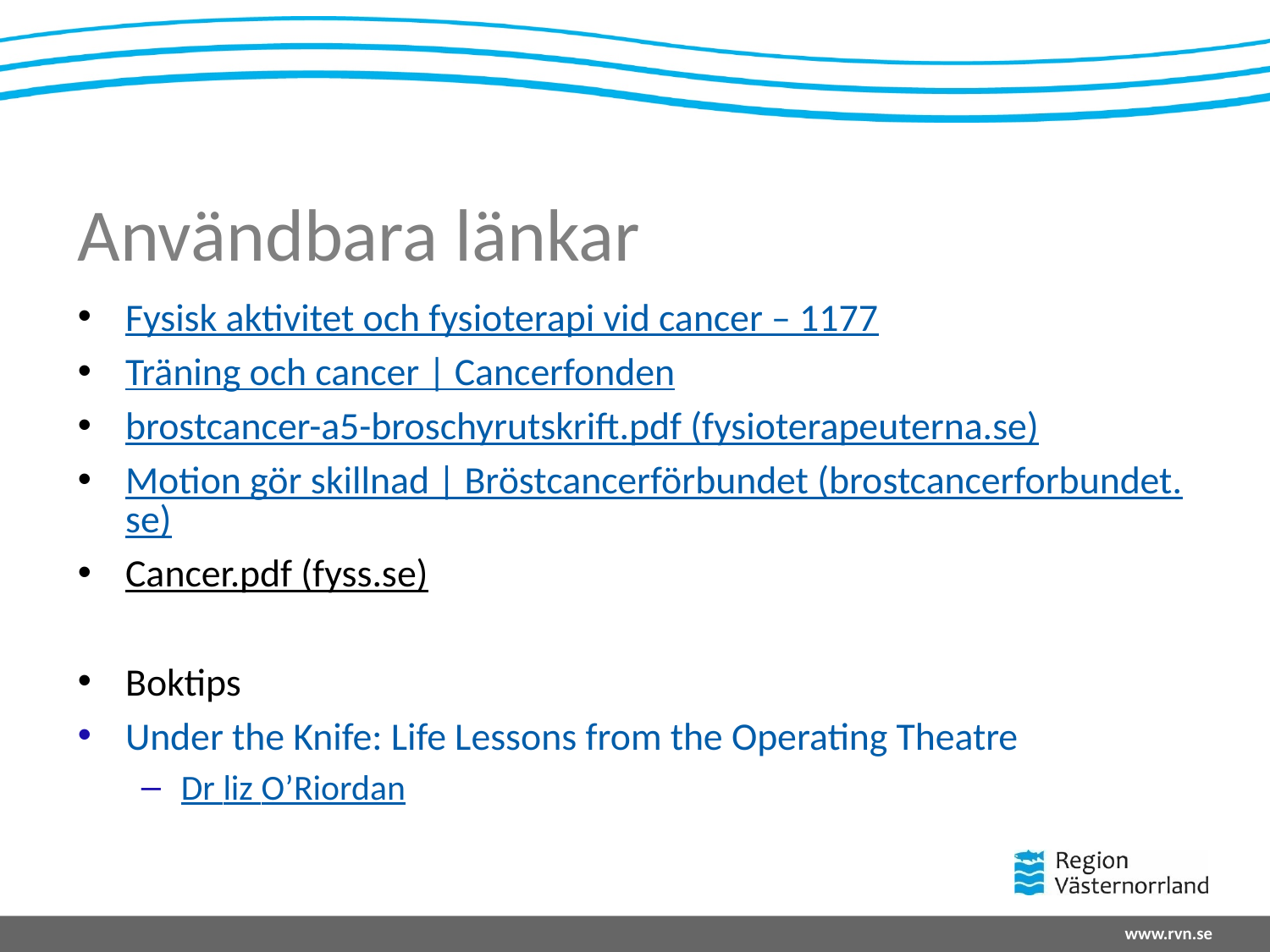

# Användbara länkar
Fysisk aktivitet och fysioterapi vid cancer – 1177
Träning och cancer | Cancerfonden
brostcancer-a5-broschyrutskrift.pdf (fysioterapeuterna.se)
Motion gör skillnad | Bröstcancerförbundet (brostcancerforbundet.se)
Cancer.pdf (fyss.se)

Boktips
Under the Knife: Life Lessons from the Operating Theatre
Dr liz O’Riordan